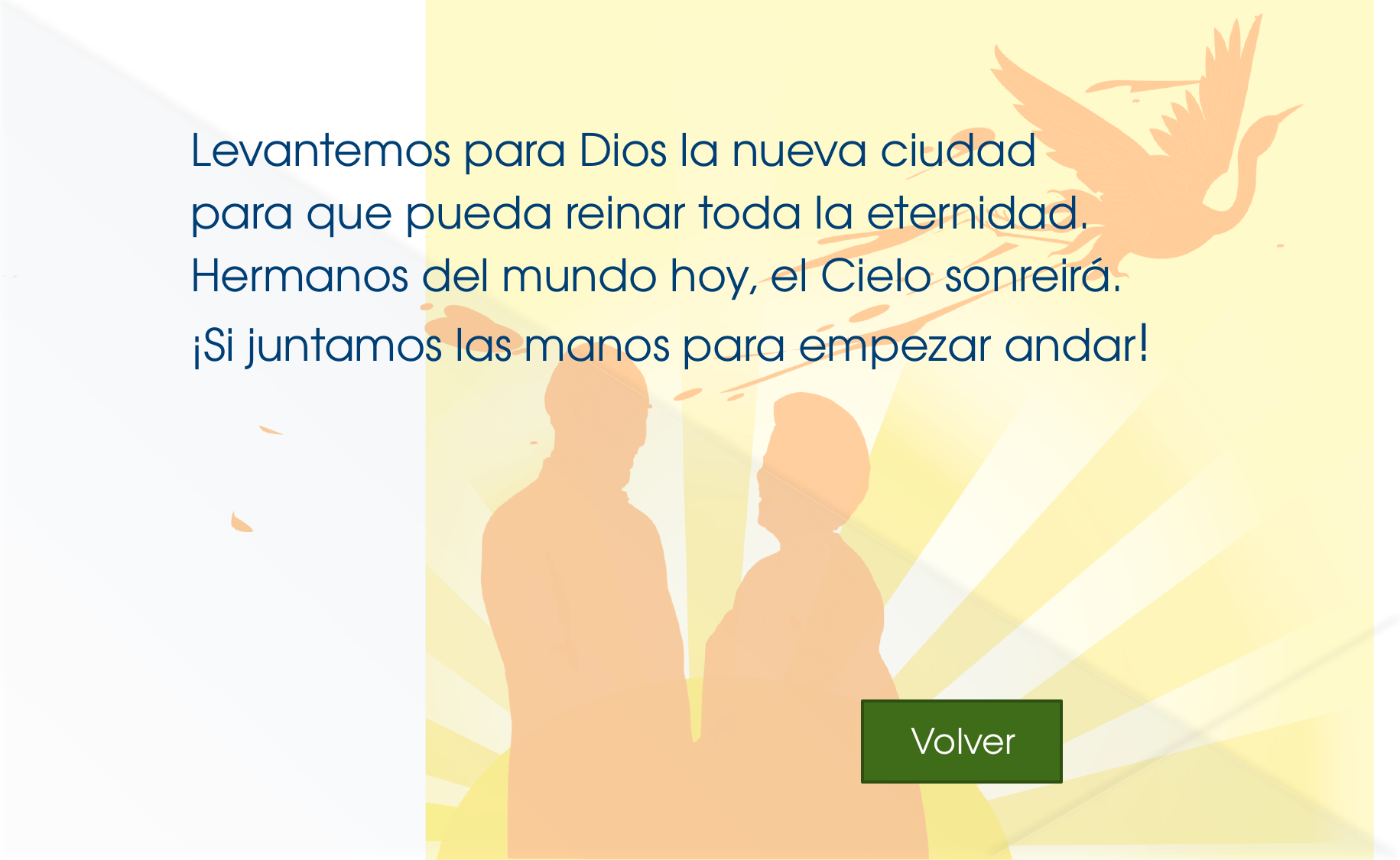

#
Levantemos para Dios la nueva ciudad
para que pueda reinar toda la eternidad.
Hermanos del mundo hoy, el Cielo sonreirá.
¡Si juntamos las manos para empezar andar!

 Volver